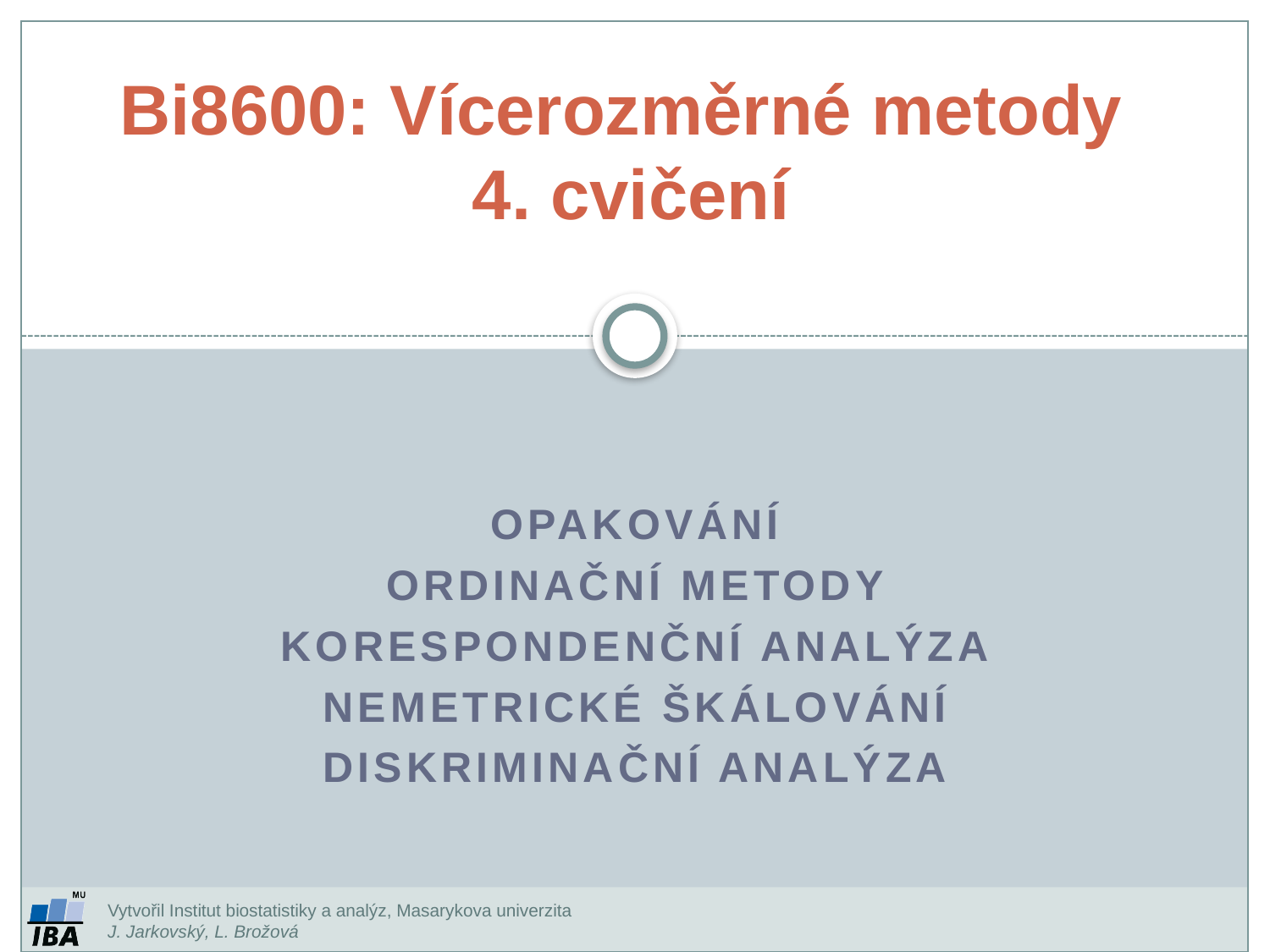

Bi8600: Vícerozměrné metody
4. cvičení
Opakování
Ordinační metody
Korespondenční analýza
Nemetrické škálování
Diskriminační analýza
Vytvořil Institut biostatistiky a analýz, Masarykova univerzita
J. Jarkovský, L. Brožová